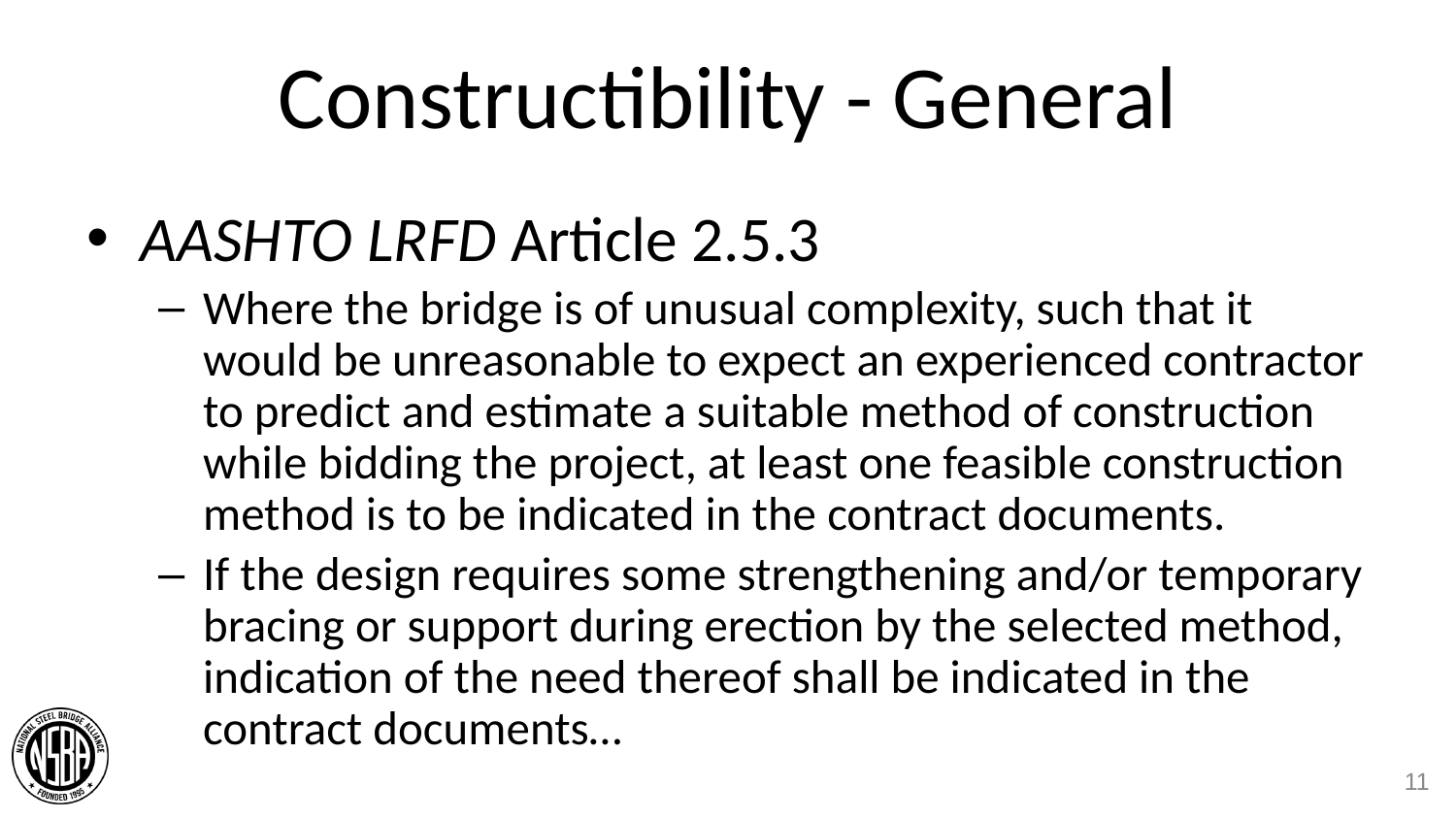

# Constructibility - General
AASHTO LRFD Article 2.5.3
Where the bridge is of unusual complexity, such that it would be unreasonable to expect an experienced contractor to predict and estimate a suitable method of construction while bidding the project, at least one feasible construction method is to be indicated in the contract documents.
If the design requires some strengthening and/or temporary bracing or support during erection by the selected method, indication of the need thereof shall be indicated in the contract documents…
11